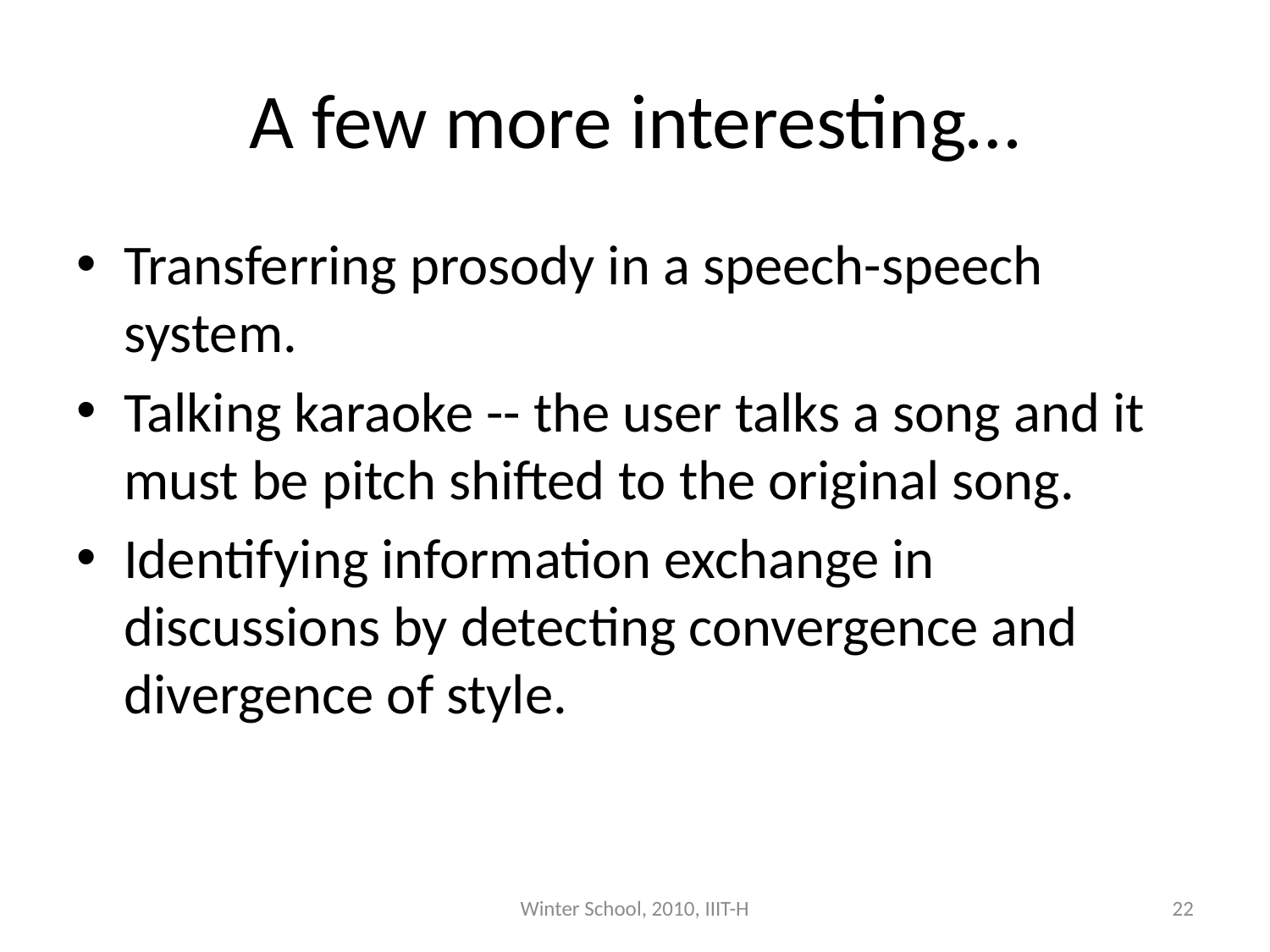

# A few more interesting…
Transferring prosody in a speech-speech system.
Talking karaoke -- the user talks a song and it must be pitch shifted to the original song.
Identifying information exchange in discussions by detecting convergence and divergence of style.

Winter School, 2010, IIIT-H
22